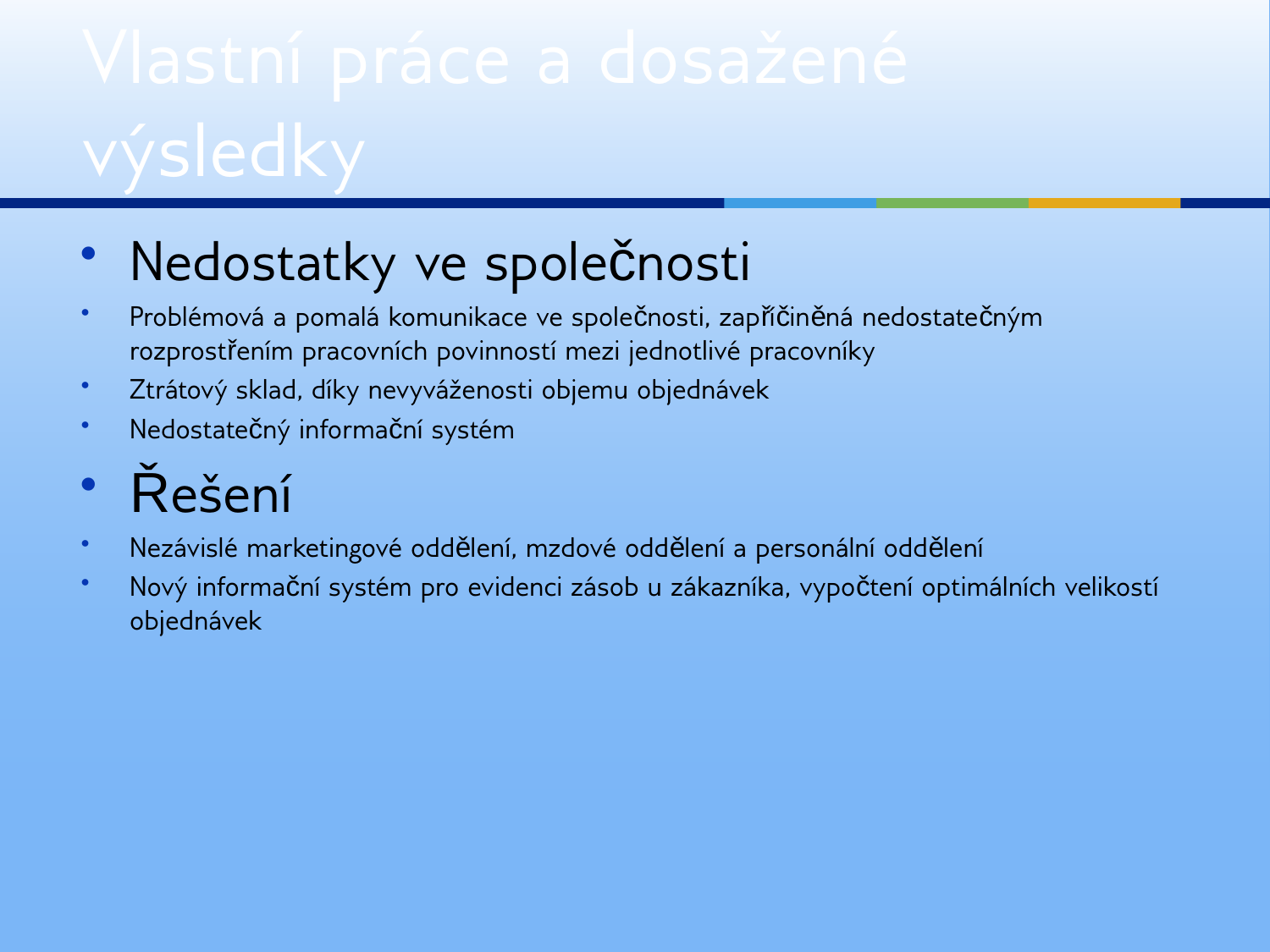

# Vlastní práce a dosažené výsledky
Nedostatky ve společnosti
Problémová a pomalá komunikace ve společnosti, zapříčiněná nedostatečným rozprostřením pracovních povinností mezi jednotlivé pracovníky
Ztrátový sklad, díky nevyváženosti objemu objednávek
Nedostatečný informační systém
Řešení
Nezávislé marketingové oddělení, mzdové oddělení a personální oddělení
Nový informační systém pro evidenci zásob u zákazníka, vypočtení optimálních velikostí objednávek